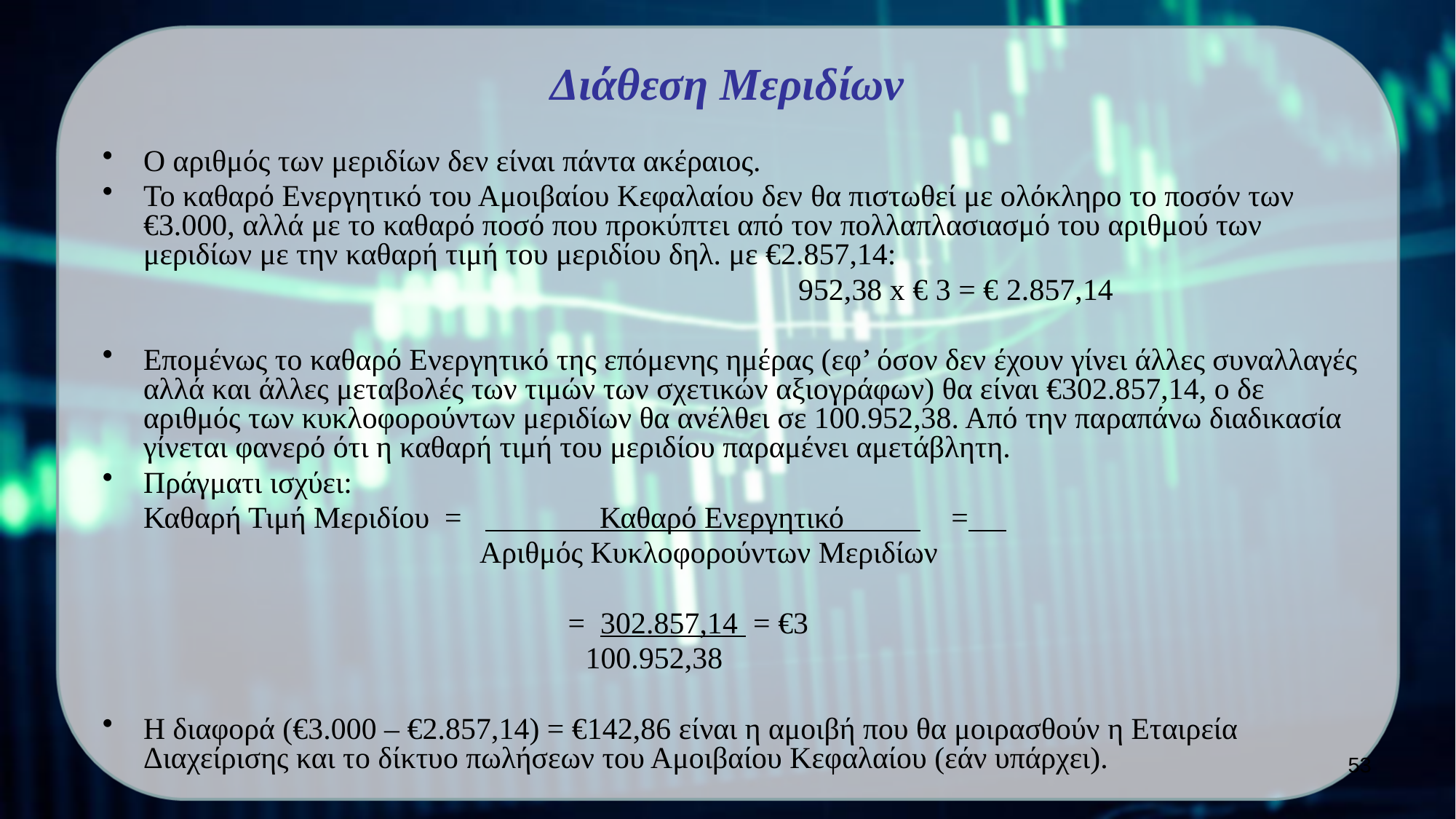

# Διάθεση Μεριδίων
Ο αριθμός των μεριδίων δεν είναι πάντα ακέραιος.
Το καθαρό Ενεργητικό του Αμοιβαίου Κεφαλαίου δεν θα πιστωθεί με ολόκληρο το ποσόν των €3.000, αλλά με το καθαρό ποσό που προκύπτει από τον πολλαπλασιασμό του αριθμού των μεριδίων με την καθαρή τιμή του μεριδίου δηλ. με €2.857,14:
							952,38 x € 3 = € 2.857,14

Επομένως το καθαρό Ενεργητικό της επόμενης ημέρας (εφ’ όσον δεν έχουν γίνει άλλες συναλλαγές αλλά και άλλες μεταβολές των τιμών των σχετικών αξιογράφων) θα είναι €302.857,14, ο δε αριθμός των κυκλοφορούντων μεριδίων θα ανέλθει σε 100.952,38. Από την παραπάνω διαδικασία γίνεται φανερό ότι η καθαρή τιμή του μεριδίου παραμένει αμετάβλητη.
Πράγματι ισχύει:
	Καθαρή Τιμή Μεριδίου  =                  Καθαρό Ενεργητικό              =
	                                            Αριθμός Κυκλοφορούντων Μεριδίων

			                           =  302.857,14  = €3
				               100.952,38

Η διαφορά (€3.000 – €2.857,14) = €142,86 είναι η αμοιβή που θα μοιρασθούν η Εταιρεία Διαχείρισης και το δίκτυο πωλήσεων του Αμοιβαίου Κεφαλαίου (εάν υπάρχει).
53